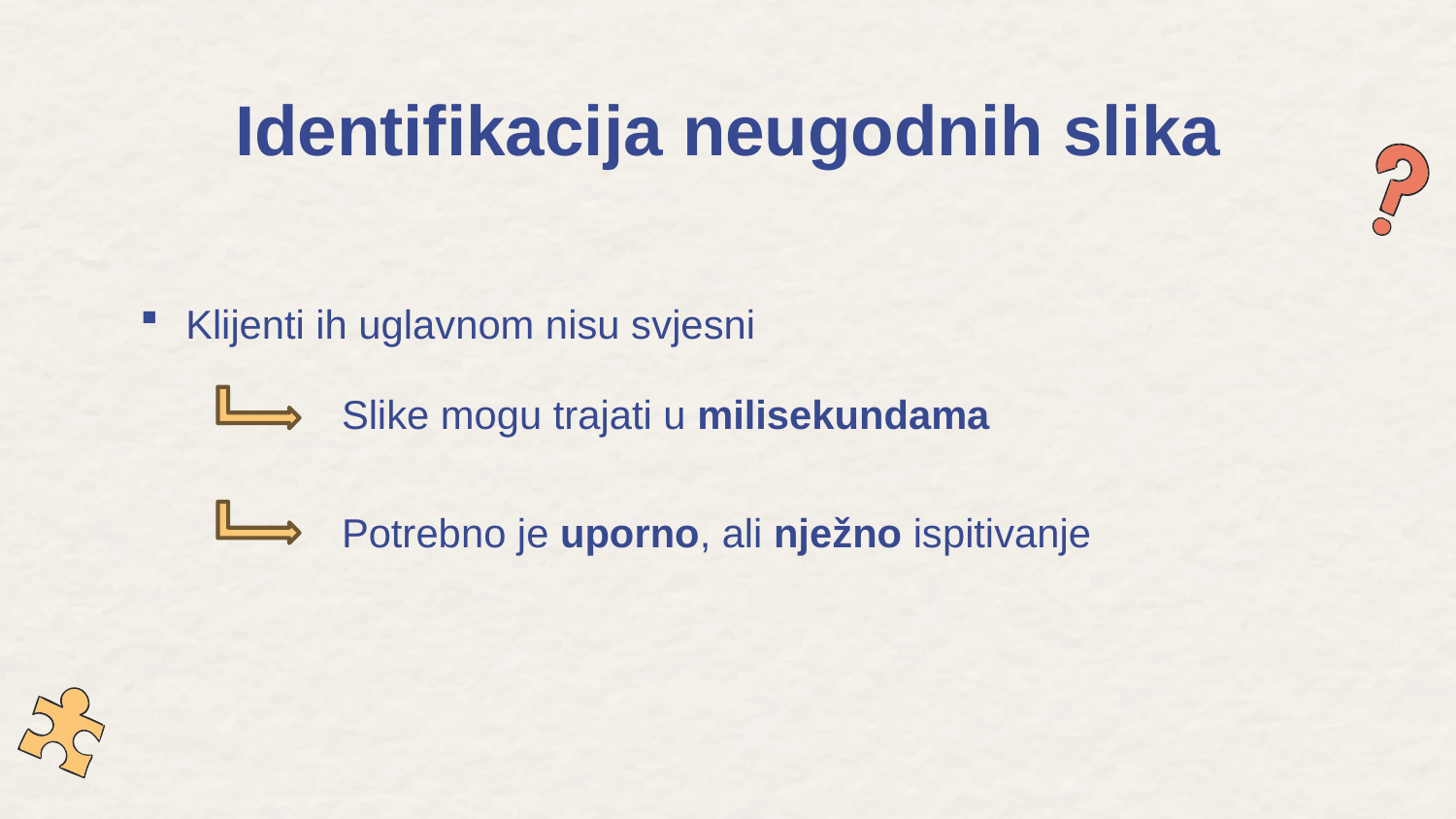

# Identifikacija neugodnih slika
Klijenti ih uglavnom nisu svjesni
Slike mogu trajati u milisekundama

Potrebno je uporno, ali nježno ispitivanje